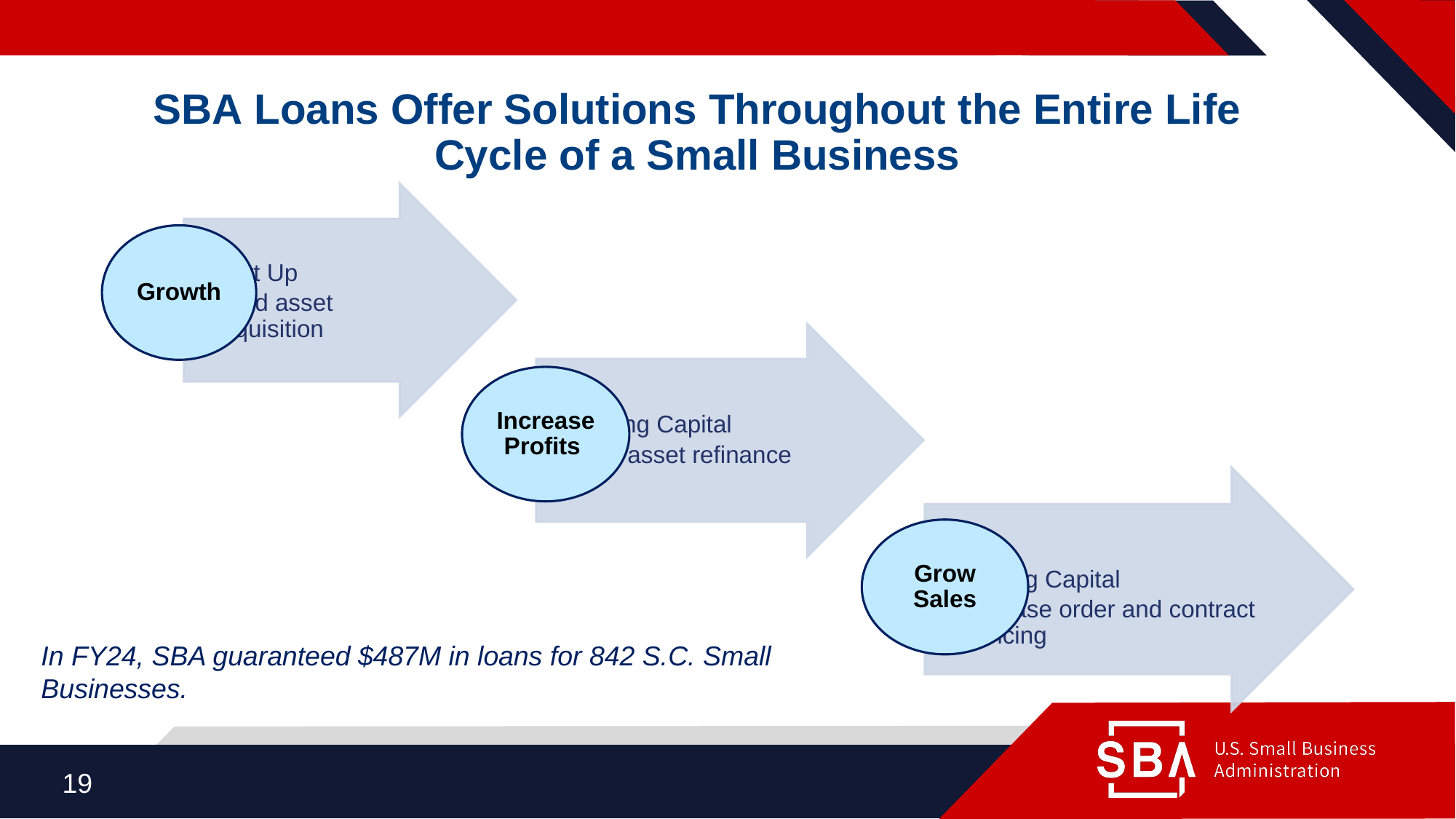

# SBA Loans Offer Solutions Throughout the Entire Life Cycle of a Small Business

Start Up
Fixed asset acquisition

Growth
Working Capital
Fixed asset refinance
Increase Profits

Working Capital
Purchase order and contract financing
Grow Sales
In FY24, SBA guaranteed $487M in loans for 842 S.C. Small Businesses.
19